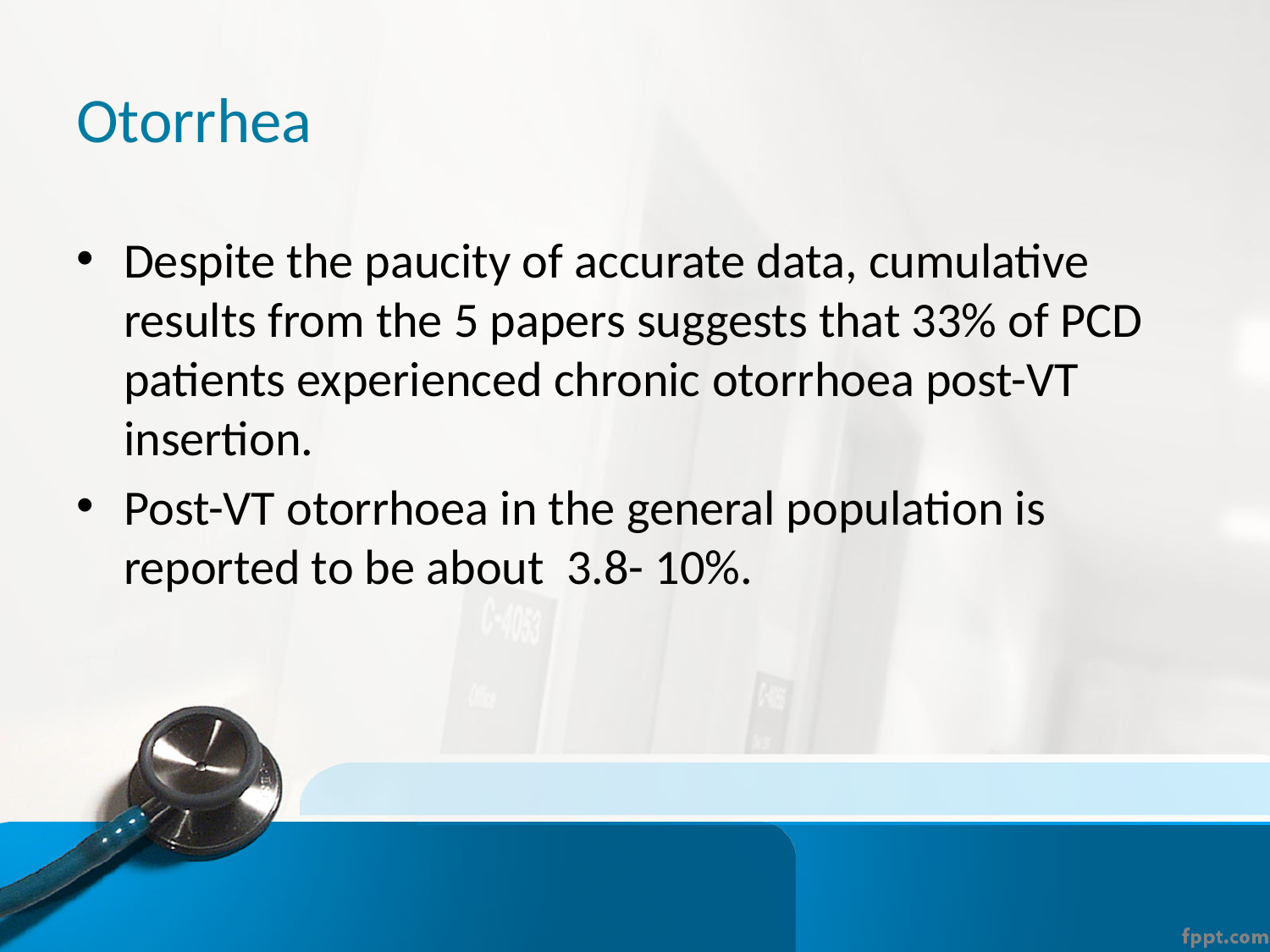

# Otorrhea
Despite the paucity of accurate data, cumulative results from the 5 papers suggests that 33% of PCD patients experienced chronic otorrhoea post-VT insertion.
Post-VT otorrhoea in the general population is reported to be about  3.8- 10%.